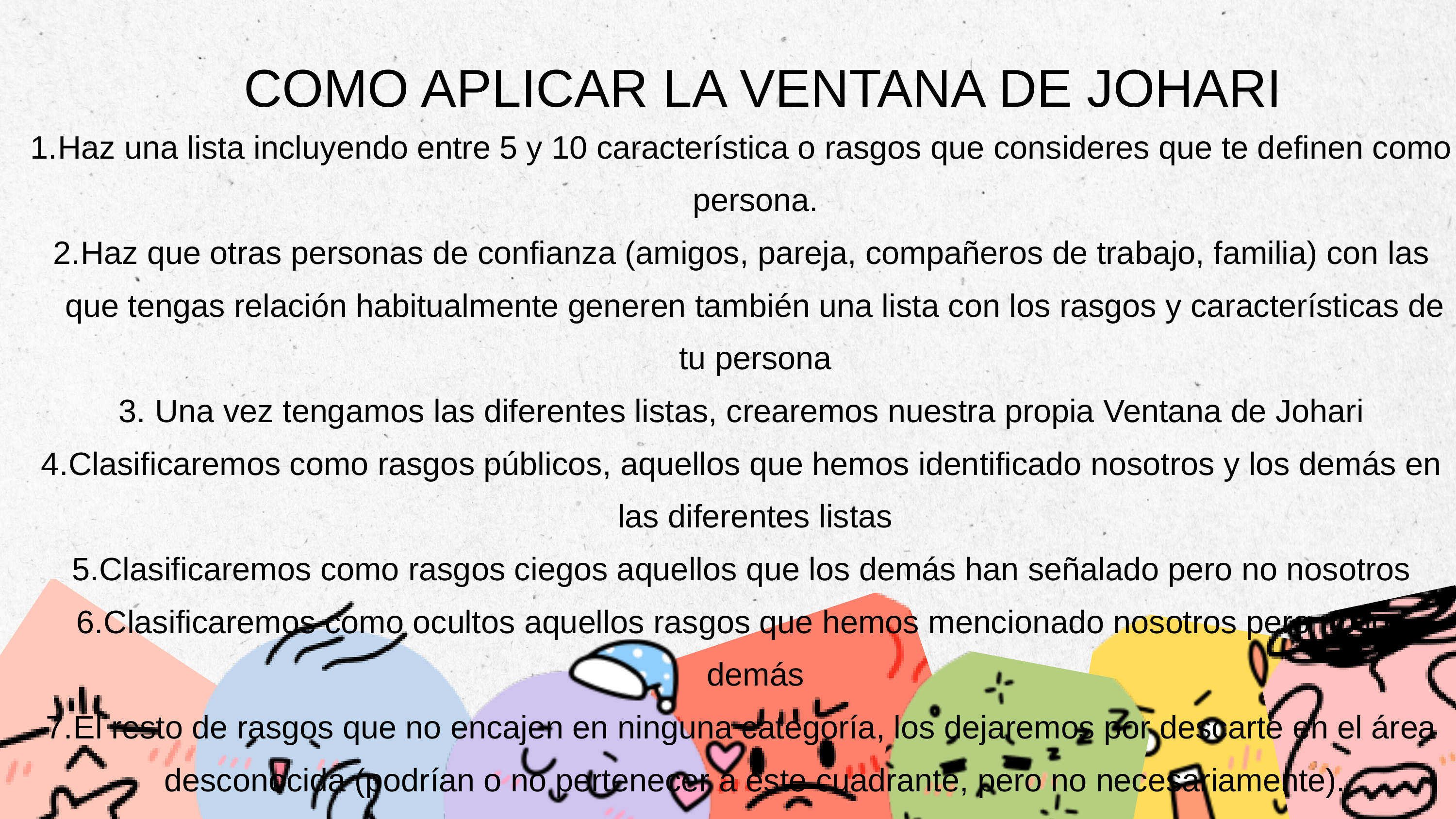

COMO APLICAR LA VENTANA DE JOHARI
Haz una lista incluyendo entre 5 y 10 característica o rasgos que consideres que te definen como persona.
Haz que otras personas de confianza (amigos, pareja, compañeros de trabajo, familia) con las que tengas relación habitualmente generen también una lista con los rasgos y características de tu persona
 Una vez tengamos las diferentes listas, crearemos nuestra propia Ventana de Johari
Clasificaremos como rasgos públicos, aquellos que hemos identificado nosotros y los demás en las diferentes listas
Clasificaremos como rasgos ciegos aquellos que los demás han señalado pero no nosotros
Clasificaremos como ocultos aquellos rasgos que hemos mencionado nosotros pero no los demás
El resto de rasgos que no encajen en ninguna categoría, los dejaremos por descarte en el área desconocida (podrían o no pertenecer a este cuadrante, pero no necesariamente).